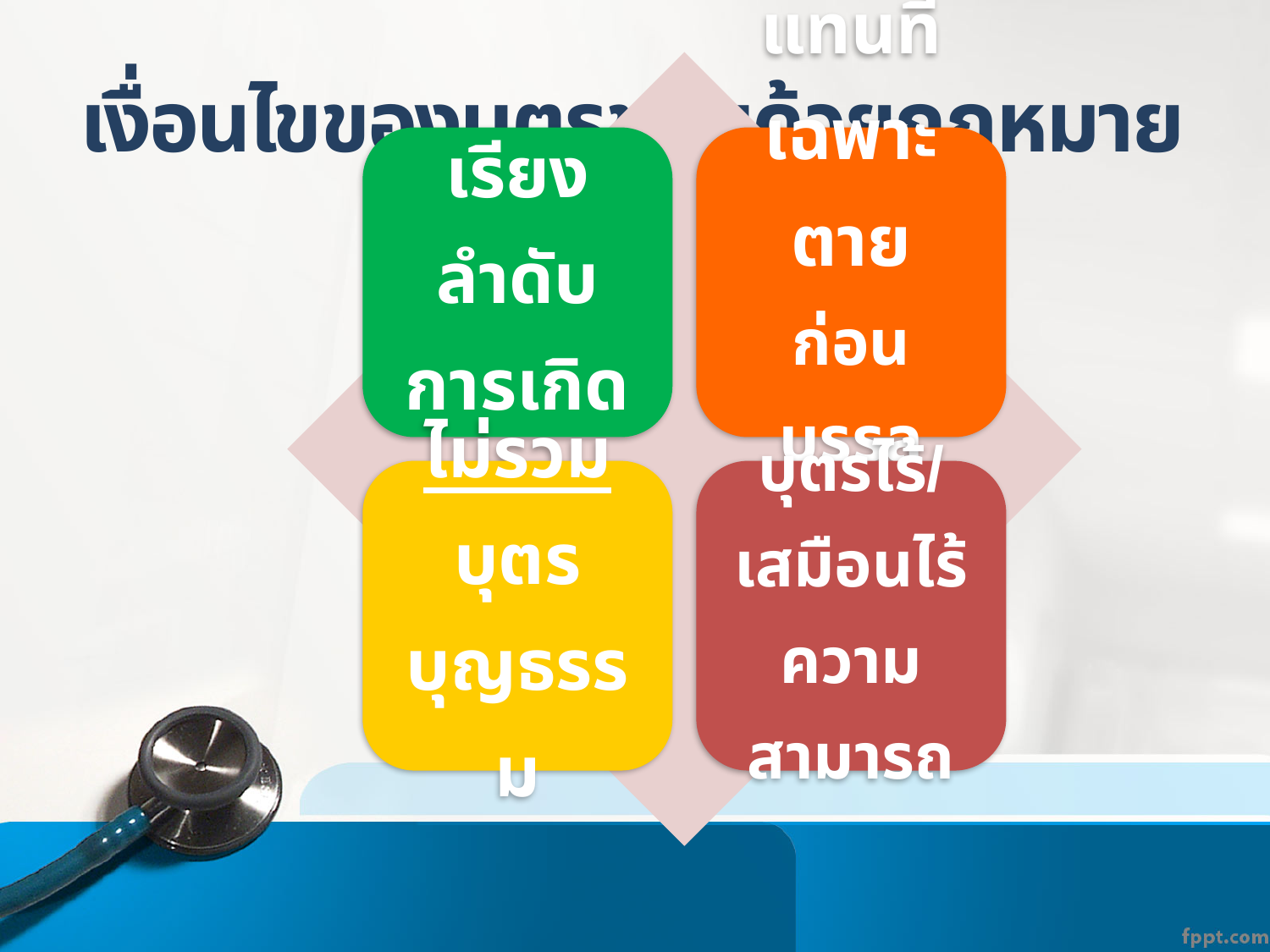

เงื่อนไขของบุตรชอบด้วยกฎหมาย
เรียงลำดับ
การเกิด